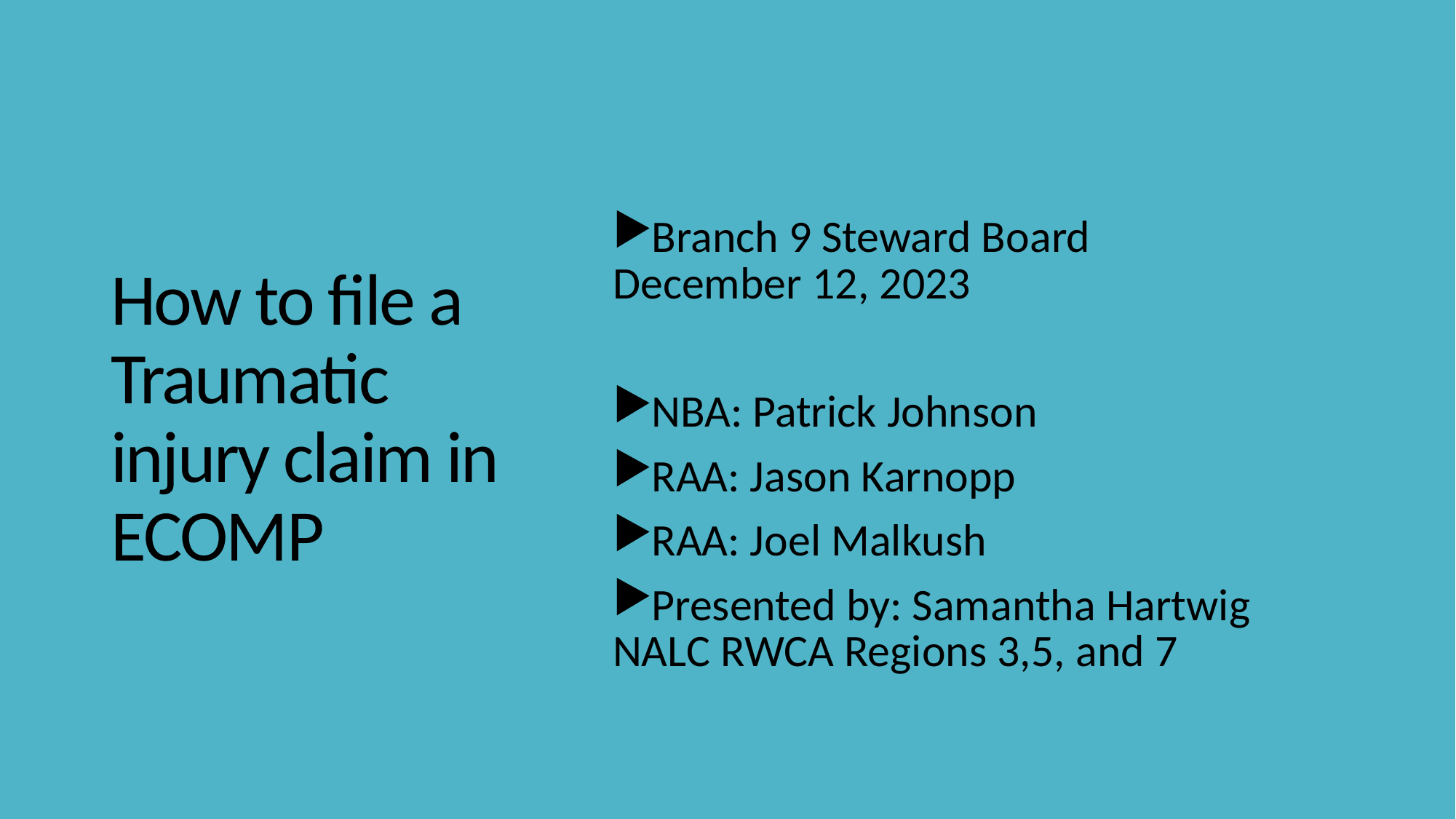

Branch 9 Steward Board December 12, 2023

NBA: Patrick Johnson
RAA: Jason Karnopp
RAA: Joel Malkush
Presented by: Samantha Hartwig NALC RWCA Regions 3,5, and 7
# How to file a Traumatic injury claim in ECOMP